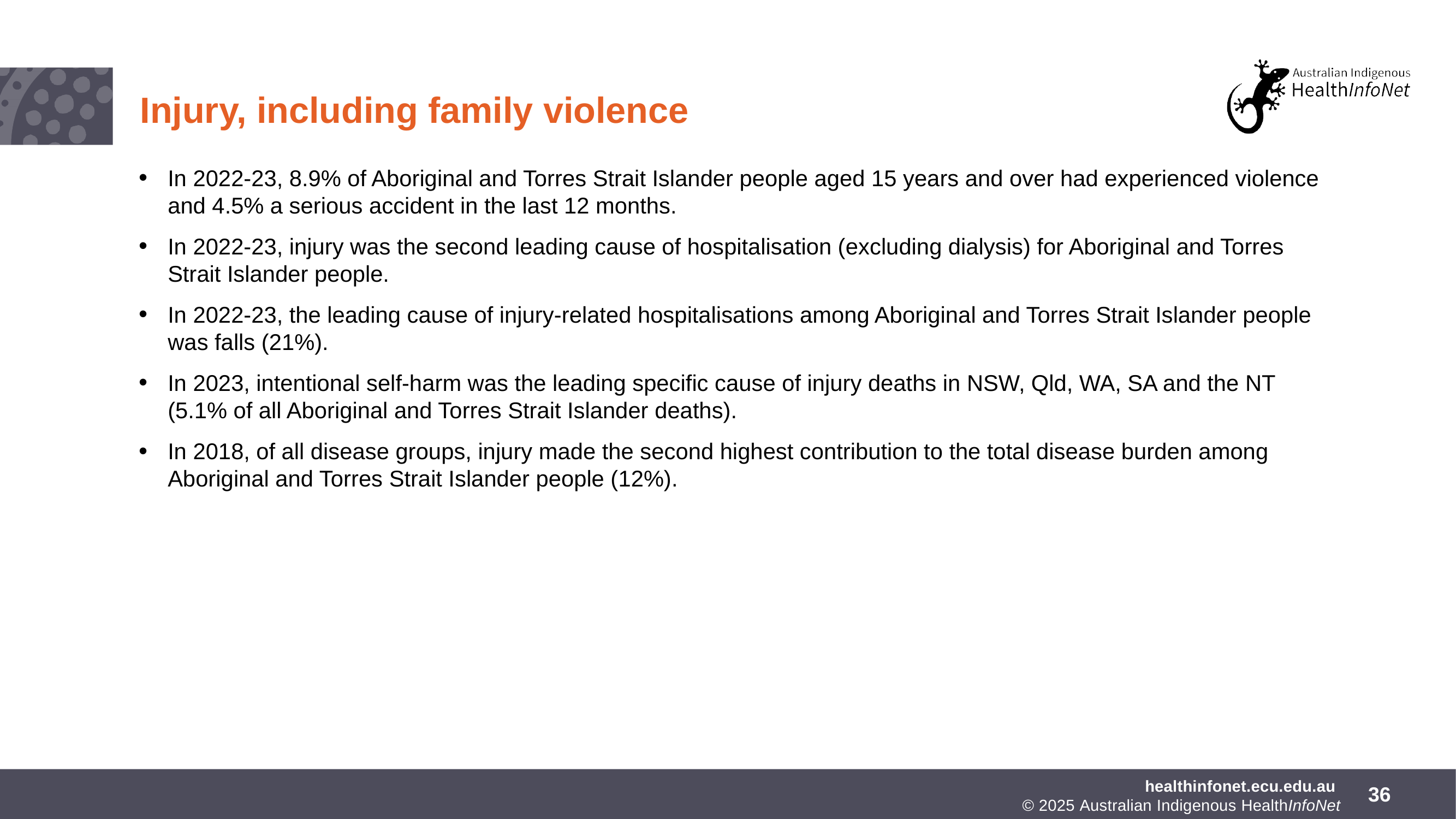

# Injury, including family violence
In 2022-23, 8.9% of Aboriginal and Torres Strait Islander people aged 15 years and over had experienced violence and 4.5% a serious accident in the last 12 months.
In 2022-23, injury was the second leading cause of hospitalisation (excluding dialysis) for Aboriginal and Torres Strait Islander people.
In 2022-23, the leading cause of injury-related hospitalisations among Aboriginal and Torres Strait Islander people was falls (21%).
In 2023, intentional self-harm was the leading specific cause of injury deaths in NSW, Qld, WA, SA and the NT (5.1% of all Aboriginal and Torres Strait Islander deaths).
In 2018, of all disease groups, injury made the second highest contribution to the total disease burden among Aboriginal and Torres Strait Islander people (12%).